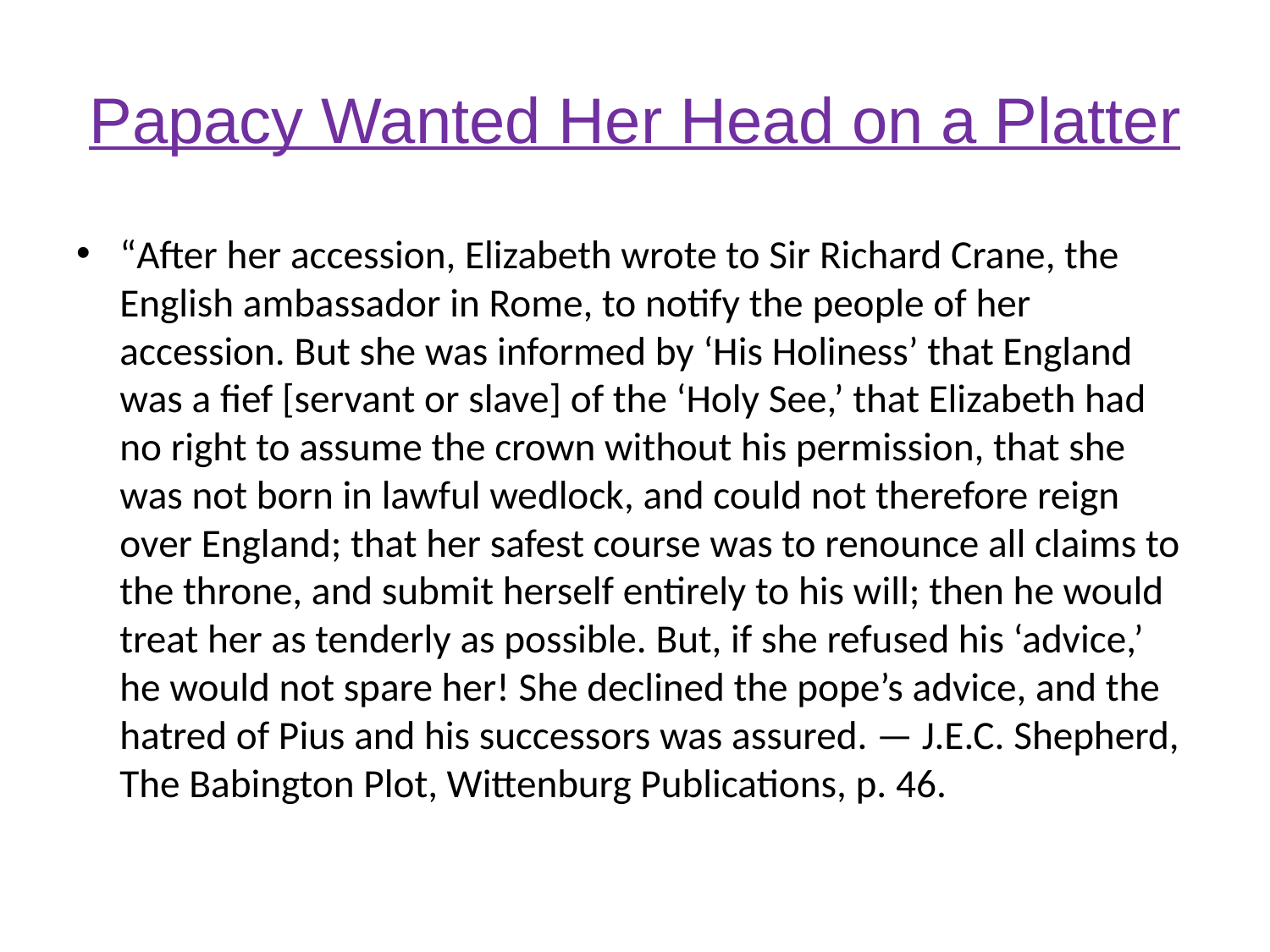

# Papacy Wanted Her Head on a Platter
“After her accession, Elizabeth wrote to Sir Richard Crane, the English ambassador in Rome, to notify the people of her accession. But she was informed by ‘His Holiness’ that England was a fief [servant or slave] of the ‘Holy See,’ that Elizabeth had no right to assume the crown without his permission, that she was not born in lawful wedlock, and could not therefore reign over England; that her safest course was to renounce all claims to the throne, and submit herself entirely to his will; then he would treat her as tenderly as possible. But, if she refused his ‘advice,’ he would not spare her! She declined the pope’s advice, and the hatred of Pius and his successors was assured. — J.E.C. Shepherd, The Babington Plot, Wittenburg Publications, p. 46.